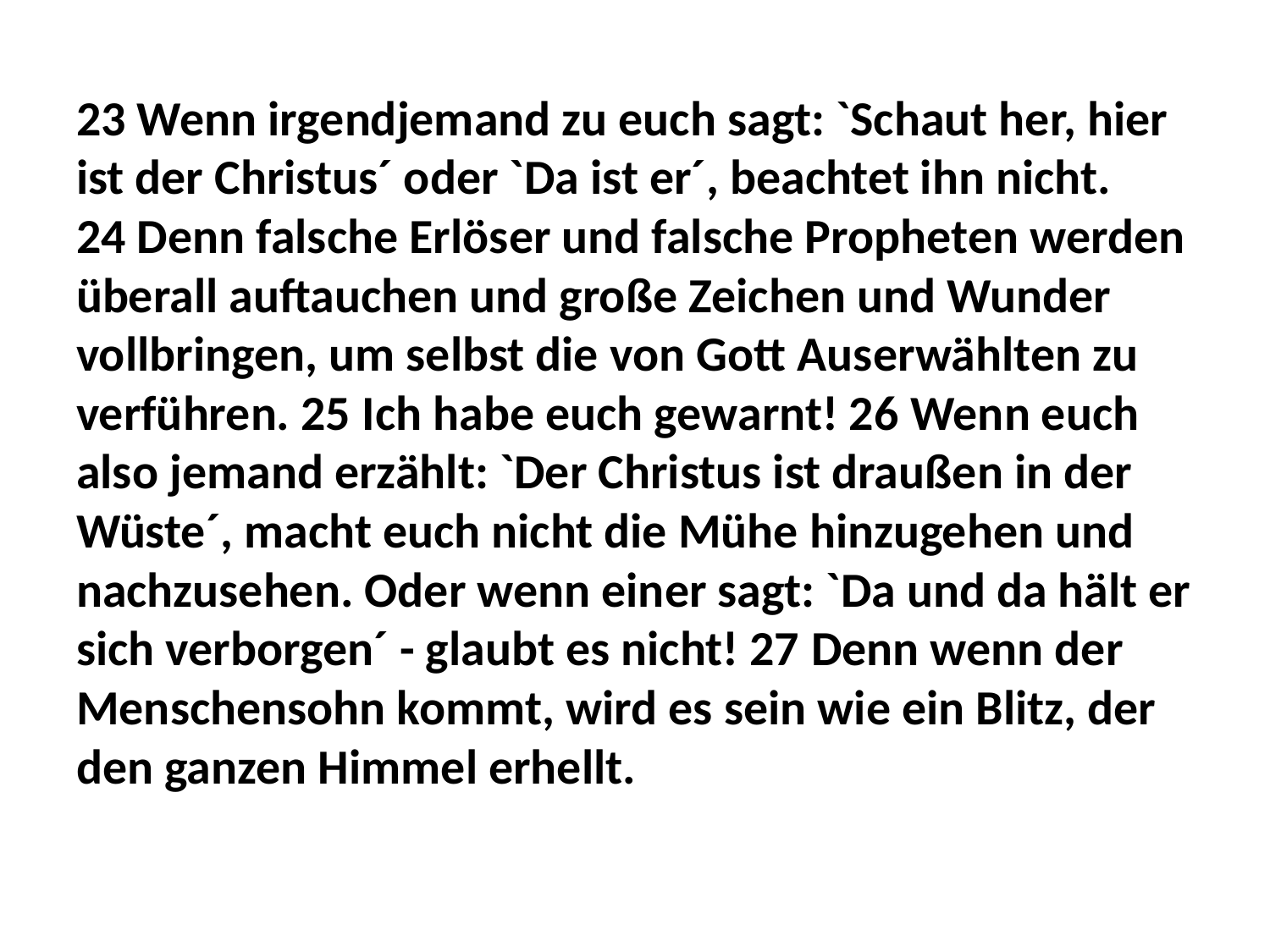

23 Wenn irgendjemand zu euch sagt: `Schaut her, hier ist der Christus´ oder `Da ist er´, beachtet ihn nicht. 24 Denn falsche Erlöser und falsche Propheten werden überall auftauchen und große Zeichen und Wunder vollbringen, um selbst die von Gott Auserwählten zu verführen. 25 Ich habe euch gewarnt! 26 Wenn euch also jemand erzählt: `Der Christus ist draußen in der Wüste´, macht euch nicht die Mühe hinzugehen und nachzusehen. Oder wenn einer sagt: `Da und da hält er sich verborgen´ - glaubt es nicht! 27 Denn wenn der Menschensohn kommt, wird es sein wie ein Blitz, der den ganzen Himmel erhellt.